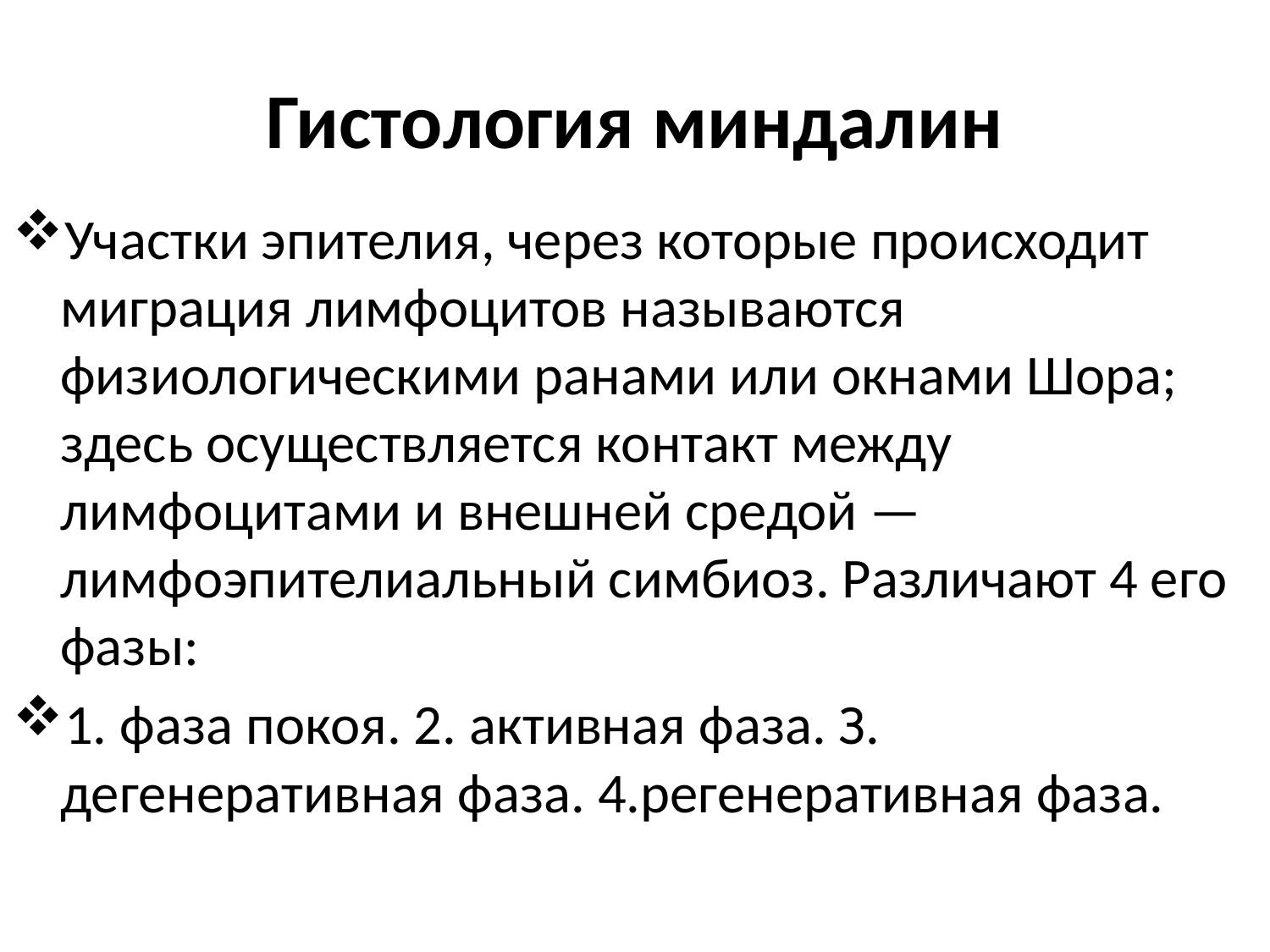

# Гистология миндалин
Участки эпителия, через которые происходит миграция лимфоцитов называются физиологическими ранами или окнами Шора; здесь осуществляется контакт между лимфоцитами и внешней средой — лимфоэпителиальный симбиоз. Различают 4 его фазы:
1. фаза покоя. 2. активная фаза. З. дегенеративная фаза. 4.регенеративная фаза.